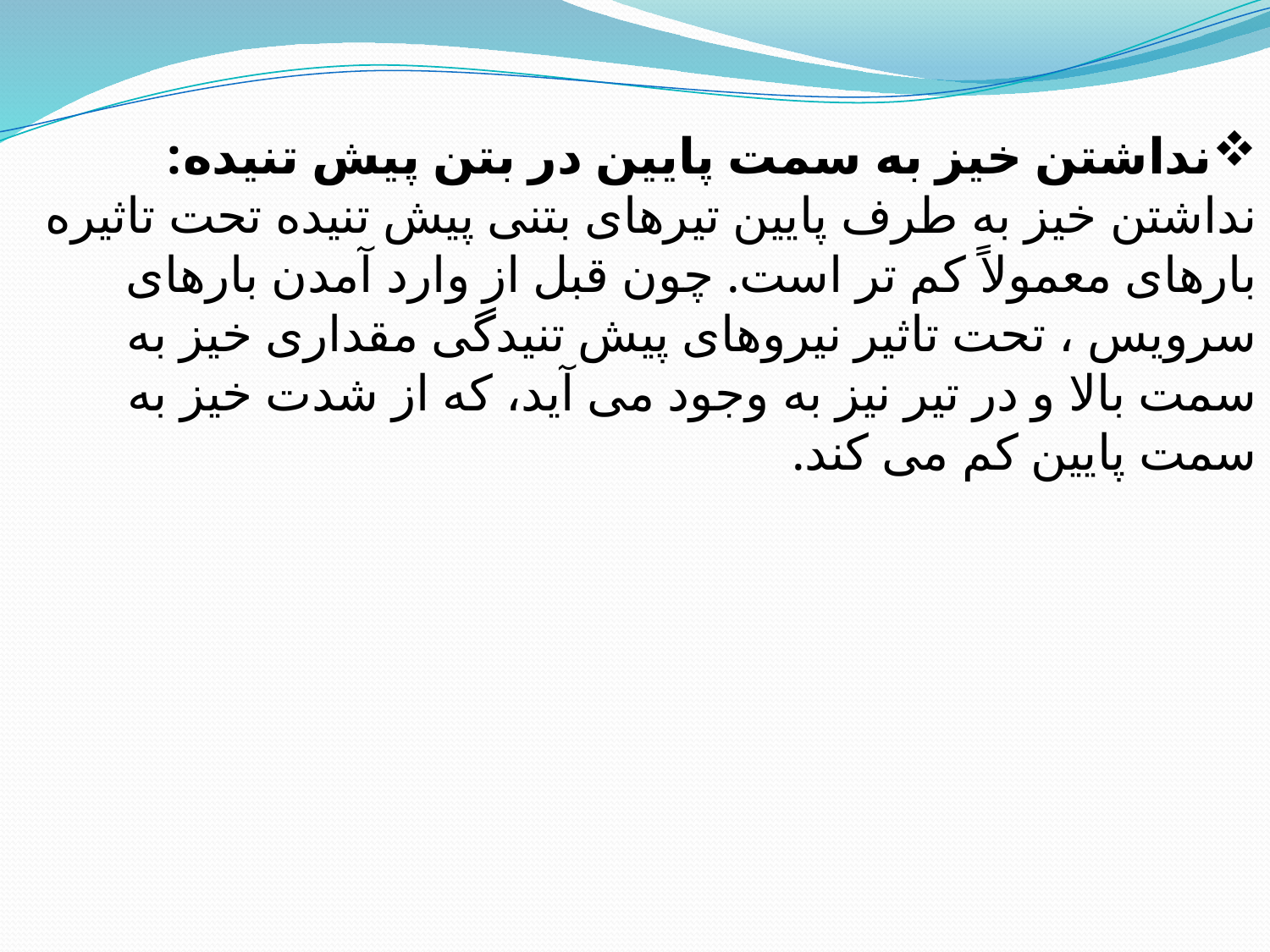

نداشتن خیز به سمت پایین در بتن پیش تنیده: نداشتن خیز به طرف پایین تیرهای بتنی پیش تنیده تحت تاثیره بارهای معمولاً کم تر است. چون قبل از وارد آمدن بارهای سرویس ، تحت تاثیر نیروهای پیش تنیدگی مقداری خیز به سمت بالا و در تیر نیز به وجود می آید، که از شدت خیز به سمت پایین کم می کند.